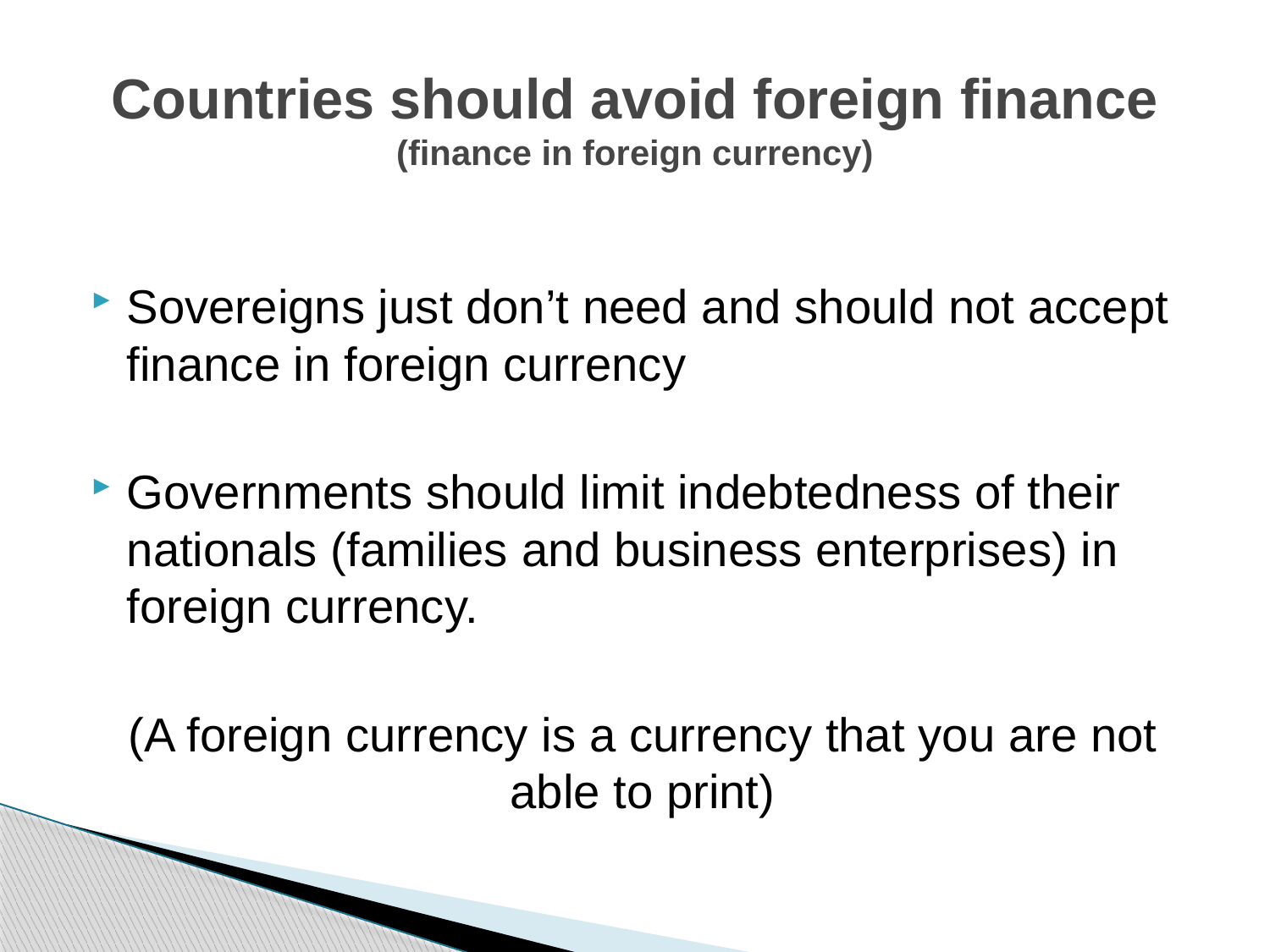

# Countries should avoid foreign finance (finance in foreign currency)

Sovereigns just don’t need and should not accept finance in foreign currency

Governments should limit indebtedness of their nationals (families and business enterprises) in foreign currency.

(A foreign currency is a currency that you are not able to print)